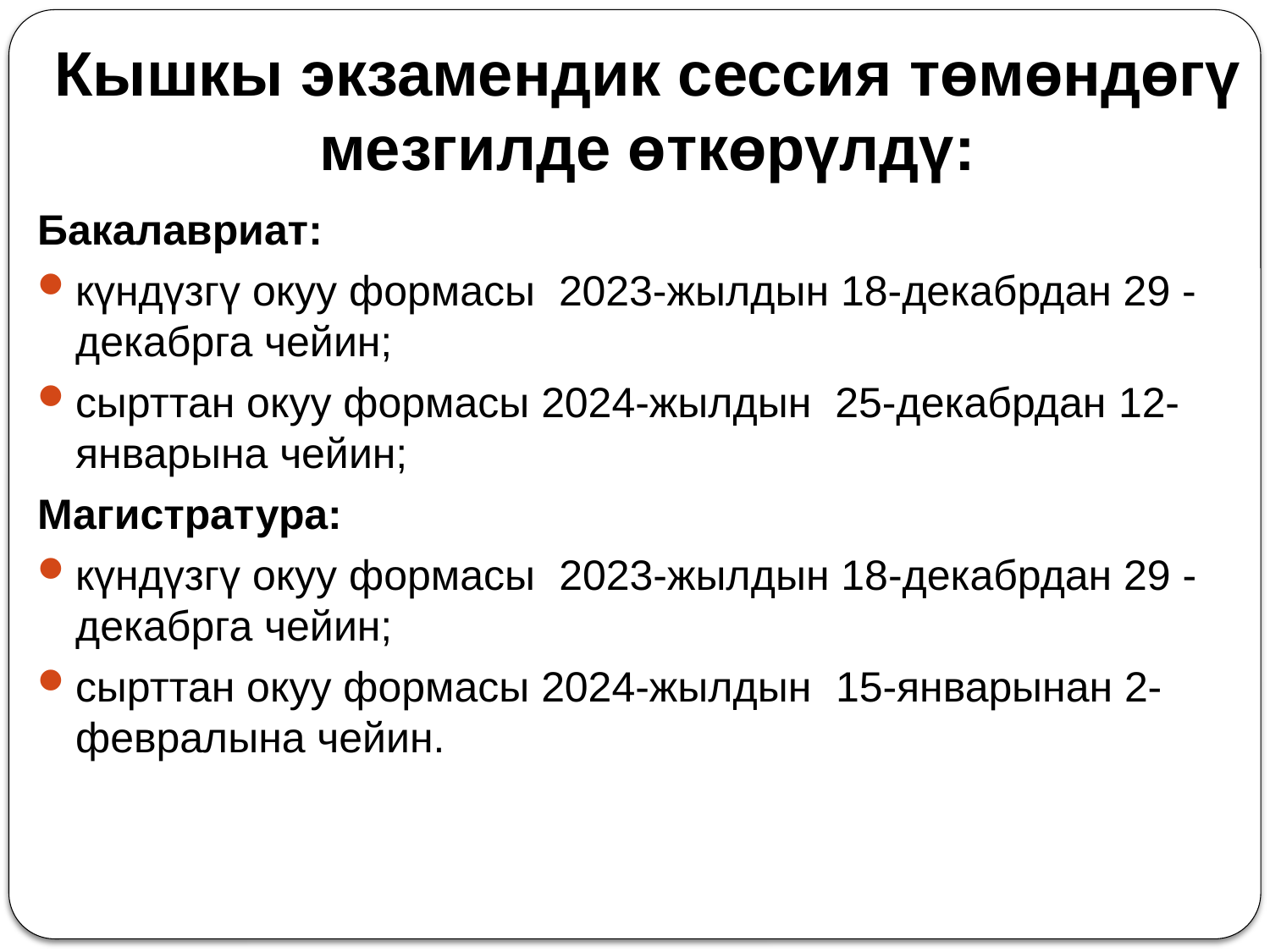

# Кышкы экзамендик сессия төмөндөгү мезгилде өткөрүлдү:
Бакалавриат:
күндүзгү окуу формасы  2023-жылдын 18-декабрдан 29 -декабрга чейин;
сырттан окуу формасы 2024-жылдын  25-декабрдан 12- январына чейин;
Магистратура:
күндүзгү окуу формасы  2023-жылдын 18-декабрдан 29 -декабрга чейин;
сырттан окуу формасы 2024-жылдын  15-январынан 2- февралына чейин.